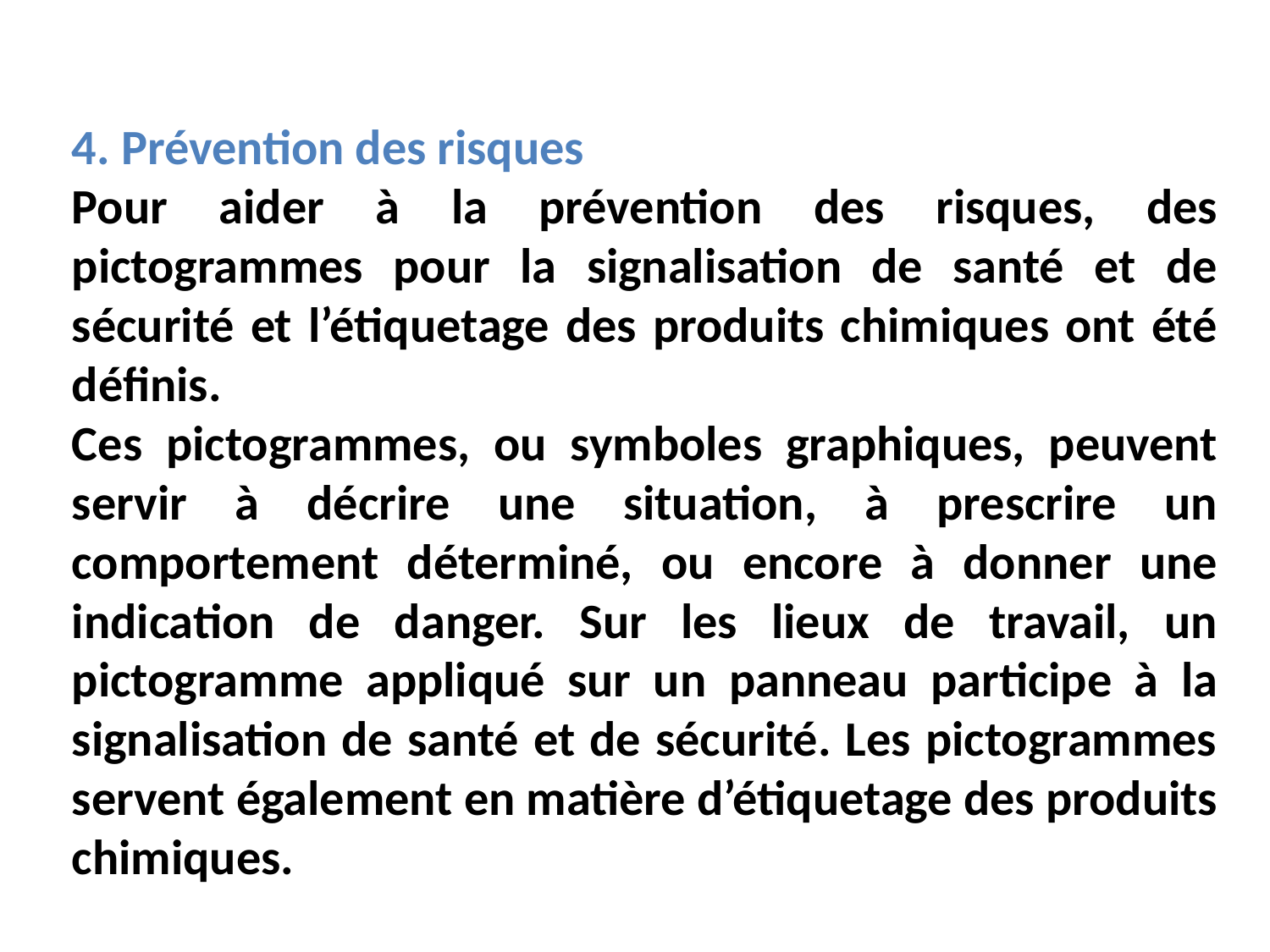

4. Prévention des risques
Pour aider à la prévention des risques, des pictogrammes pour la signalisation de santé et de sécurité et l’étiquetage des produits chimiques ont été définis.
Ces pictogrammes, ou symboles graphiques, peuvent servir à décrire une situation, à prescrire un comportement déterminé, ou encore à donner une indication de danger. Sur les lieux de travail, un pictogramme appliqué sur un panneau participe à la signalisation de santé et de sécurité. Les pictogrammes servent également en matière d’étiquetage des produits chimiques.